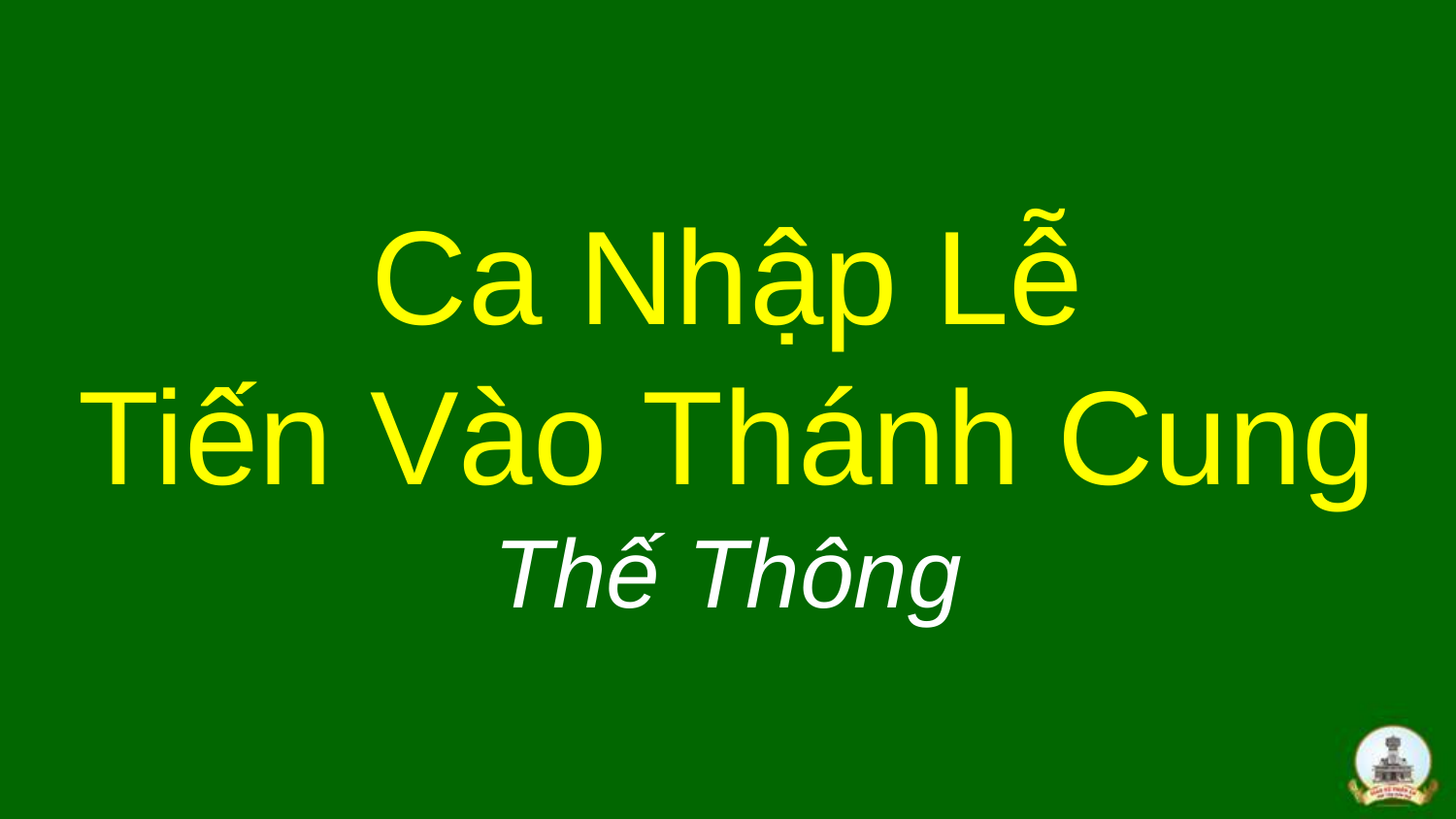

# Ca Nhập Lễ Tiến Vào Thánh Cung Thế Thông